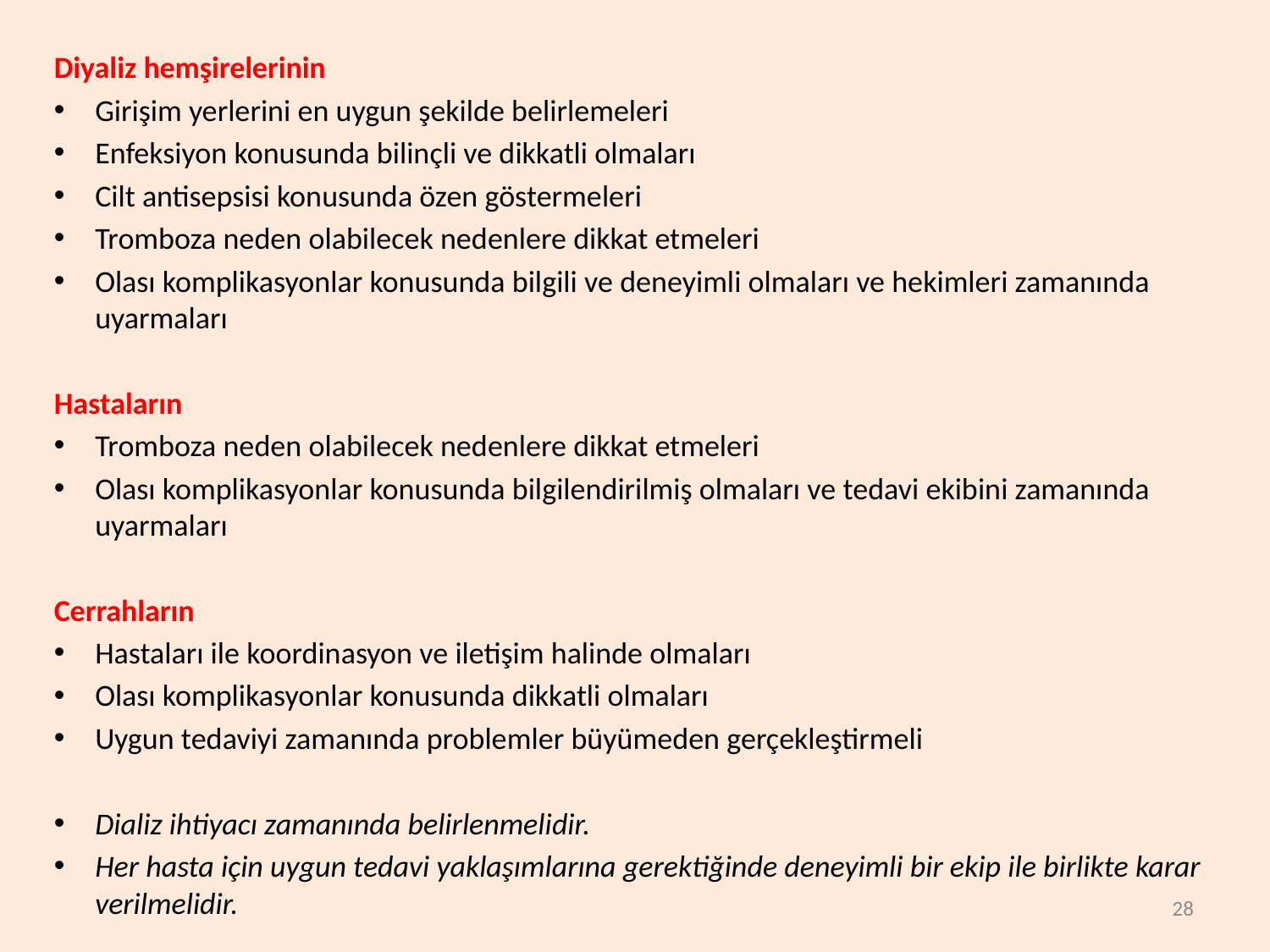

Diyaliz hemşirelerinin
Girişim yerlerini en uygun şekilde belirlemeleri
Enfeksiyon konusunda bilinçli ve dikkatli olmaları
Cilt antisepsisi konusunda özen göstermeleri
Tromboza neden olabilecek nedenlere dikkat etmeleri
Olası komplikasyonlar konusunda bilgili ve deneyimli olmaları ve hekimleri zamanında uyarmaları

Hastaların
Tromboza neden olabilecek nedenlere dikkat etmeleri
Olası komplikasyonlar konusunda bilgilendirilmiş olmaları ve tedavi ekibini zamanında uyarmaları

Cerrahların
Hastaları ile koordinasyon ve iletişim halinde olmaları
Olası komplikasyonlar konusunda dikkatli olmaları
Uygun tedaviyi zamanında problemler büyümeden gerçekleştirmeli

Dializ ihtiyacı zamanında belirlenmelidir.
Her hasta için uygun tedavi yaklaşımlarına gerektiğinde deneyimli bir ekip ile birlikte karar verilmelidir.

28